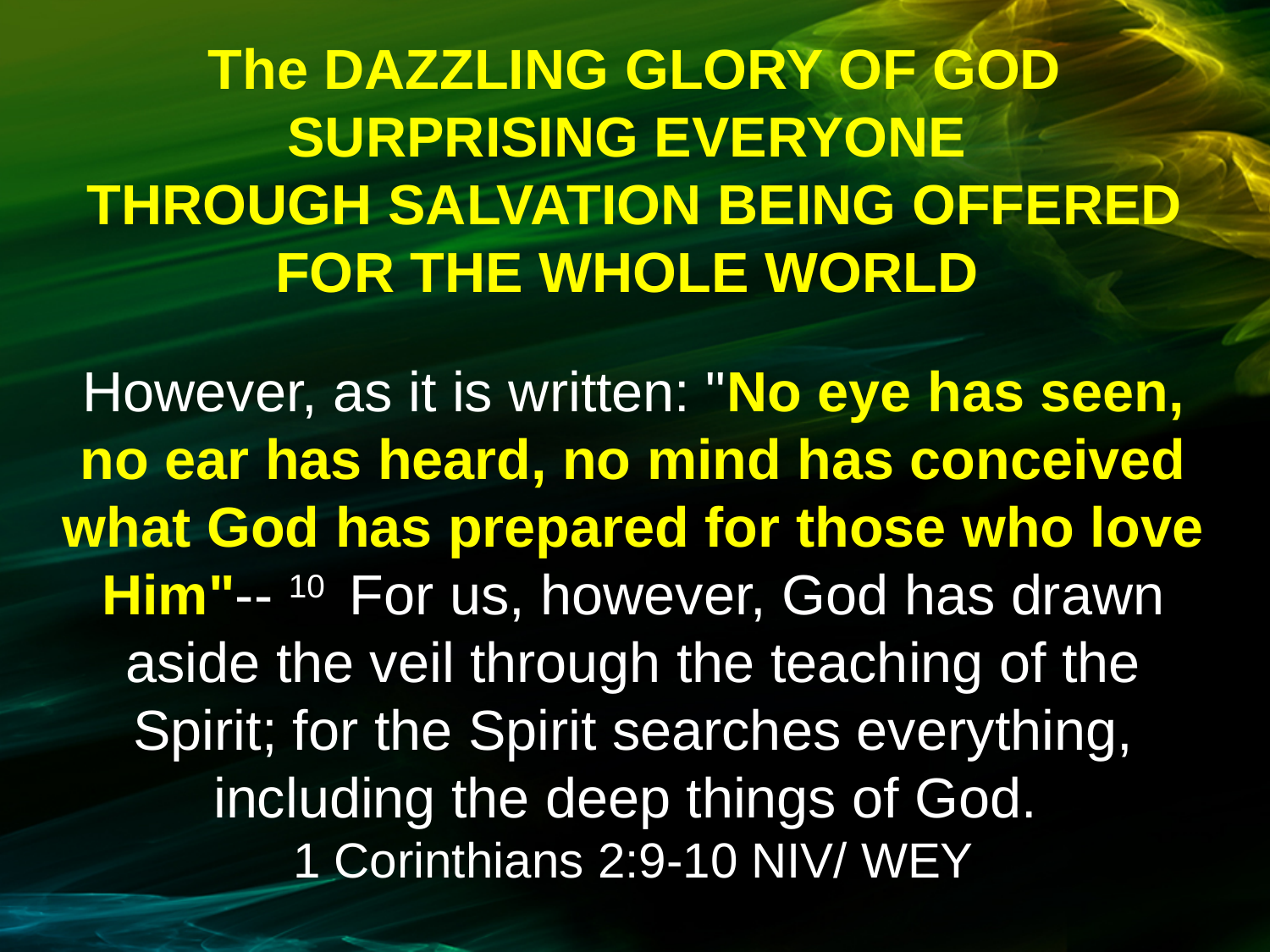

The DAZZLING GLORY OF GOD
SURPRISING EVERYONE
THROUGH SALVATION BEING OFFERED
FOR THE WHOLE WORLD
However, as it is written: "No eye has seen, no ear has heard, no mind has conceived what God has prepared for those who love Him"-- 10  For us, however, God has drawn aside the veil through the teaching of the Spirit; for the Spirit searches everything, including the deep things of God.
1 Corinthians 2:9-10 NIV/ WEY